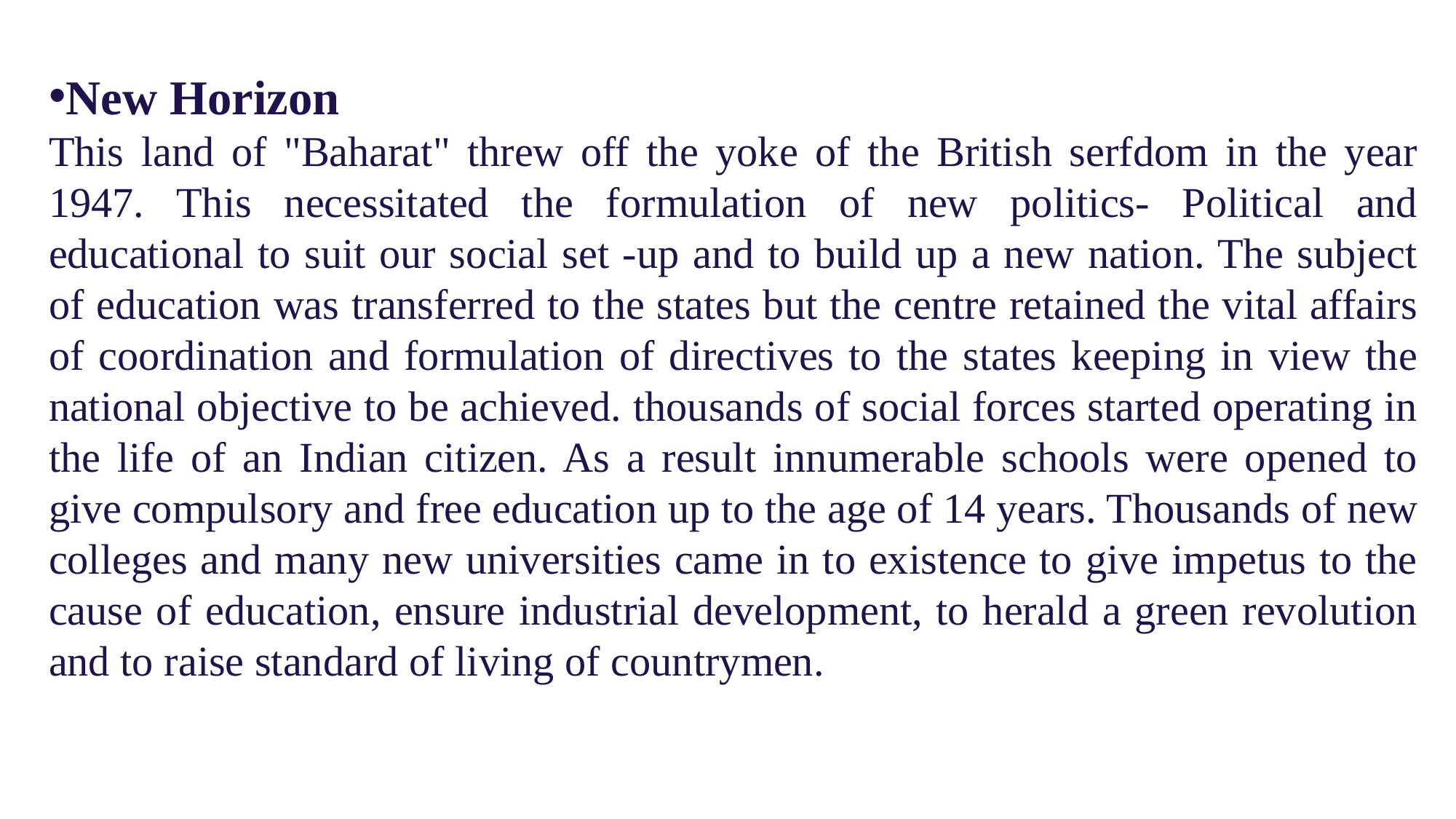

New Horizon
This land of "Baharat" threw off the yoke of the British serfdom in the year 1947. This necessitated the formulation of new politics- Political and educational to suit our social set -up and to build up a new nation. The subject of education was transferred to the states but the centre retained the vital affairs of coordination and formulation of directives to the states keeping in view the national objective to be achieved. thousands of social forces started operating in the life of an Indian citizen. As a result innumerable schools were opened to give compulsory and free education up to the age of 14 years. Thousands of new colleges and many new universities came in to existence to give impetus to the cause of education, ensure industrial development, to herald a green revolution and to raise standard of living of countrymen.